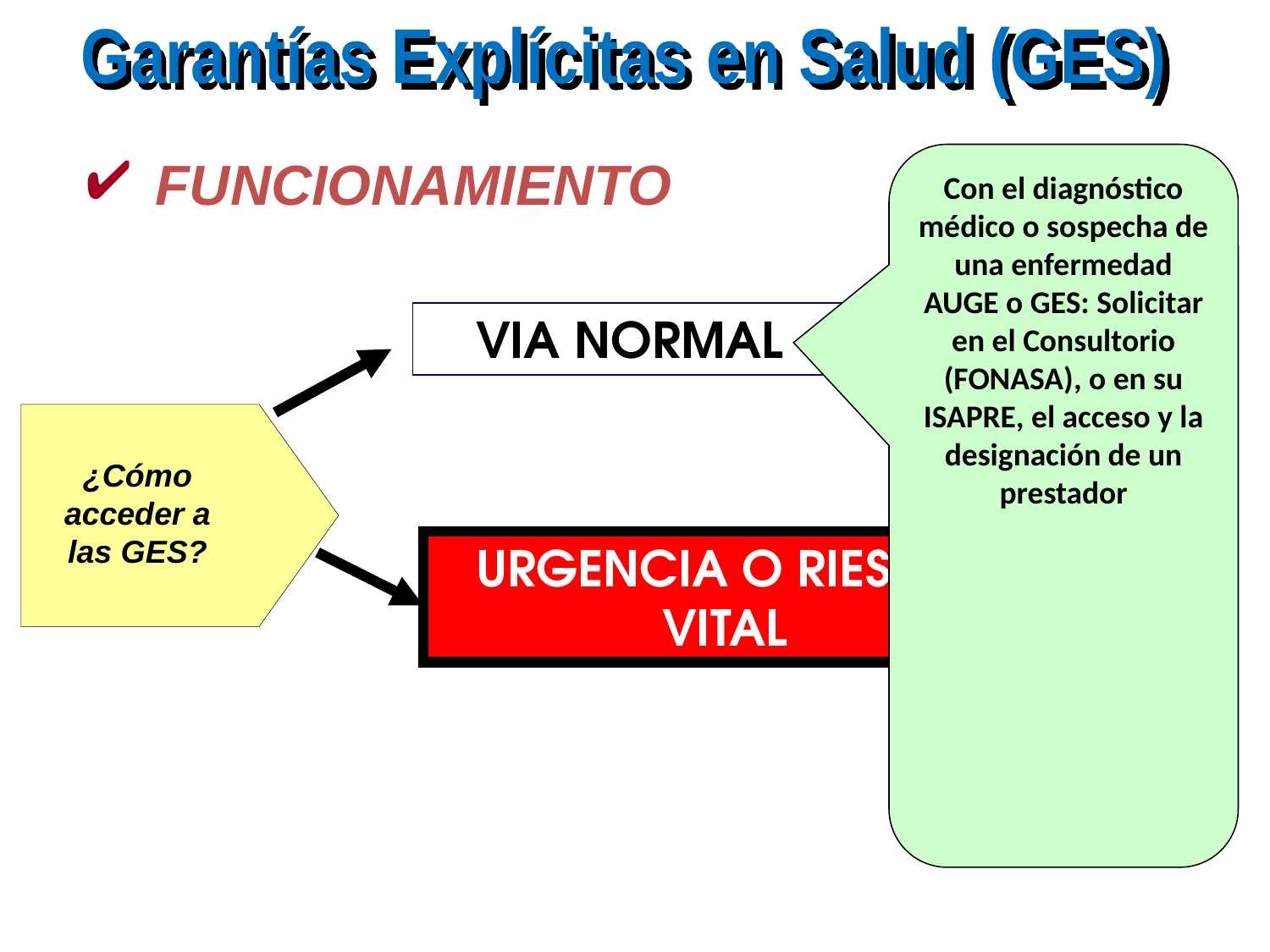

Garantías Explícitas en Salud (GES)

 FUNCIONAMIENTO
Con el diagnóstico médico o sospecha de una enfermedad AUGE o GES: Solicitar en el Consultorio (FONASA), o en su ISAPRE, el acceso y la designación de un prestador
VIA NORMAL

¿Cómo acceder a las GES?
URGENCIA O RIESGO VITAL